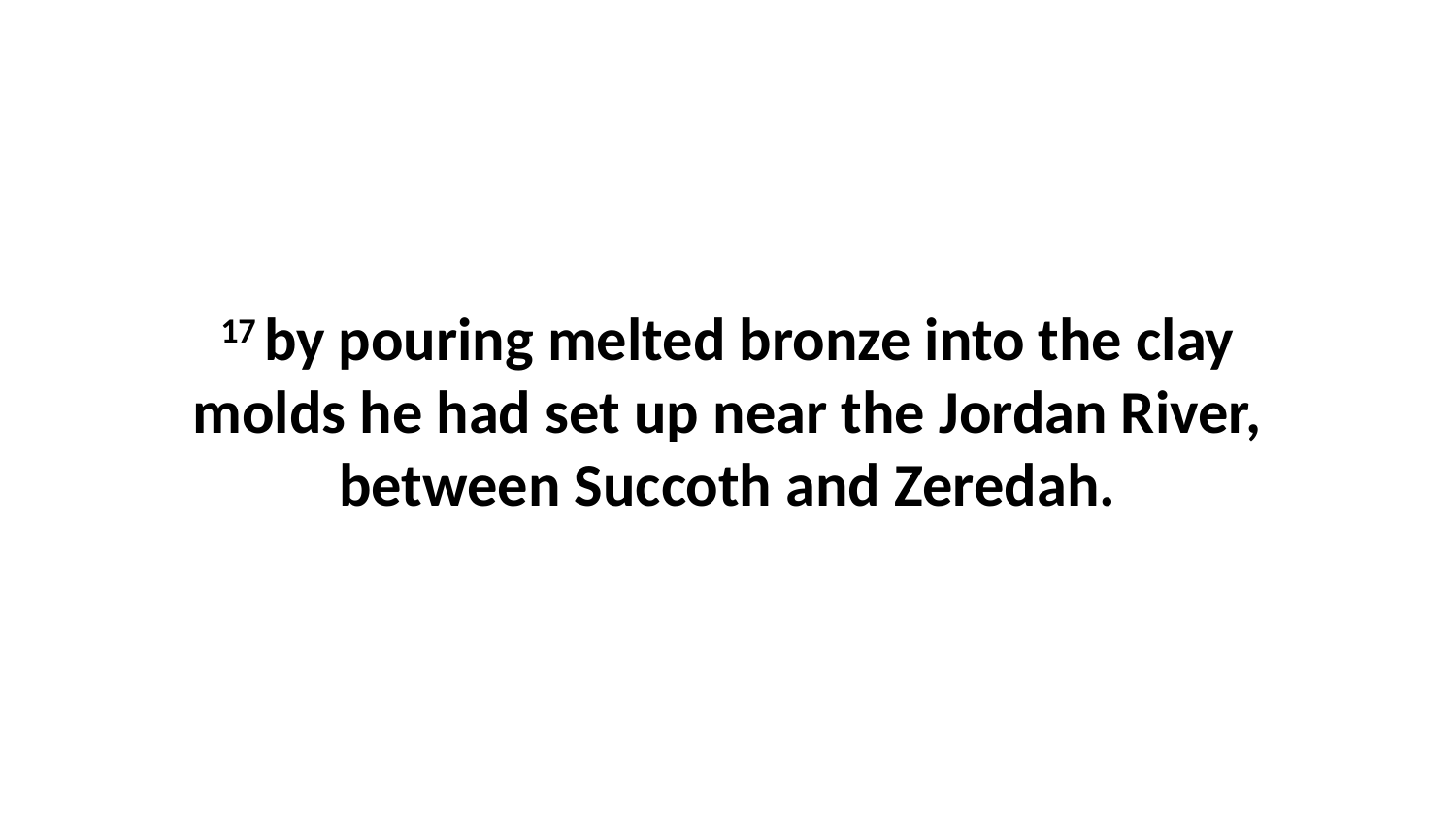

17 by pouring melted bronze into the clay molds he had set up near the Jordan River, between Succoth and Zeredah.